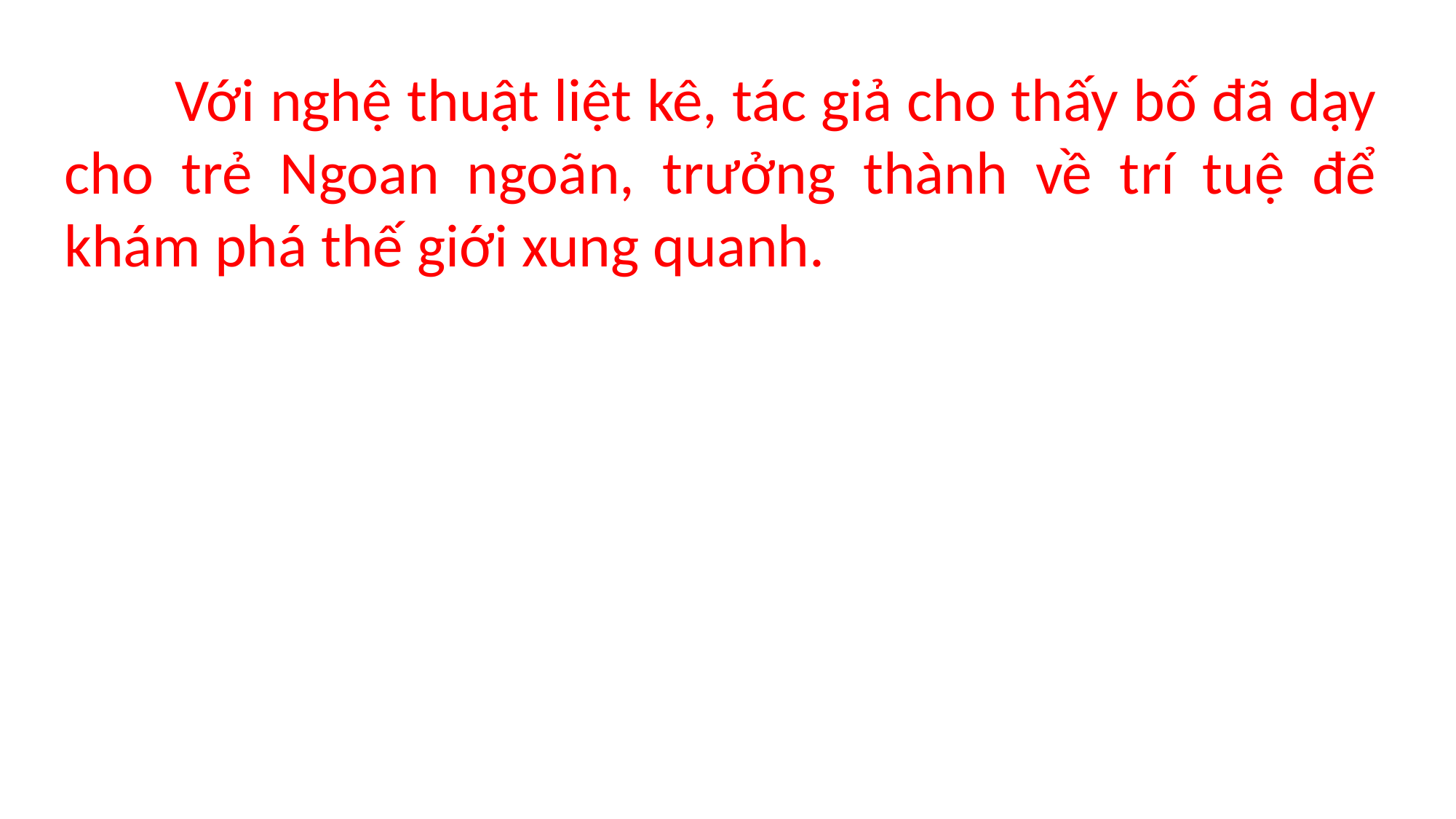

Với nghệ thuật liệt kê, tác giả cho thấy bố đã dạy cho trẻ Ngoan ngoãn, trưởng thành về trí tuệ để khám phá thế giới xung quanh.